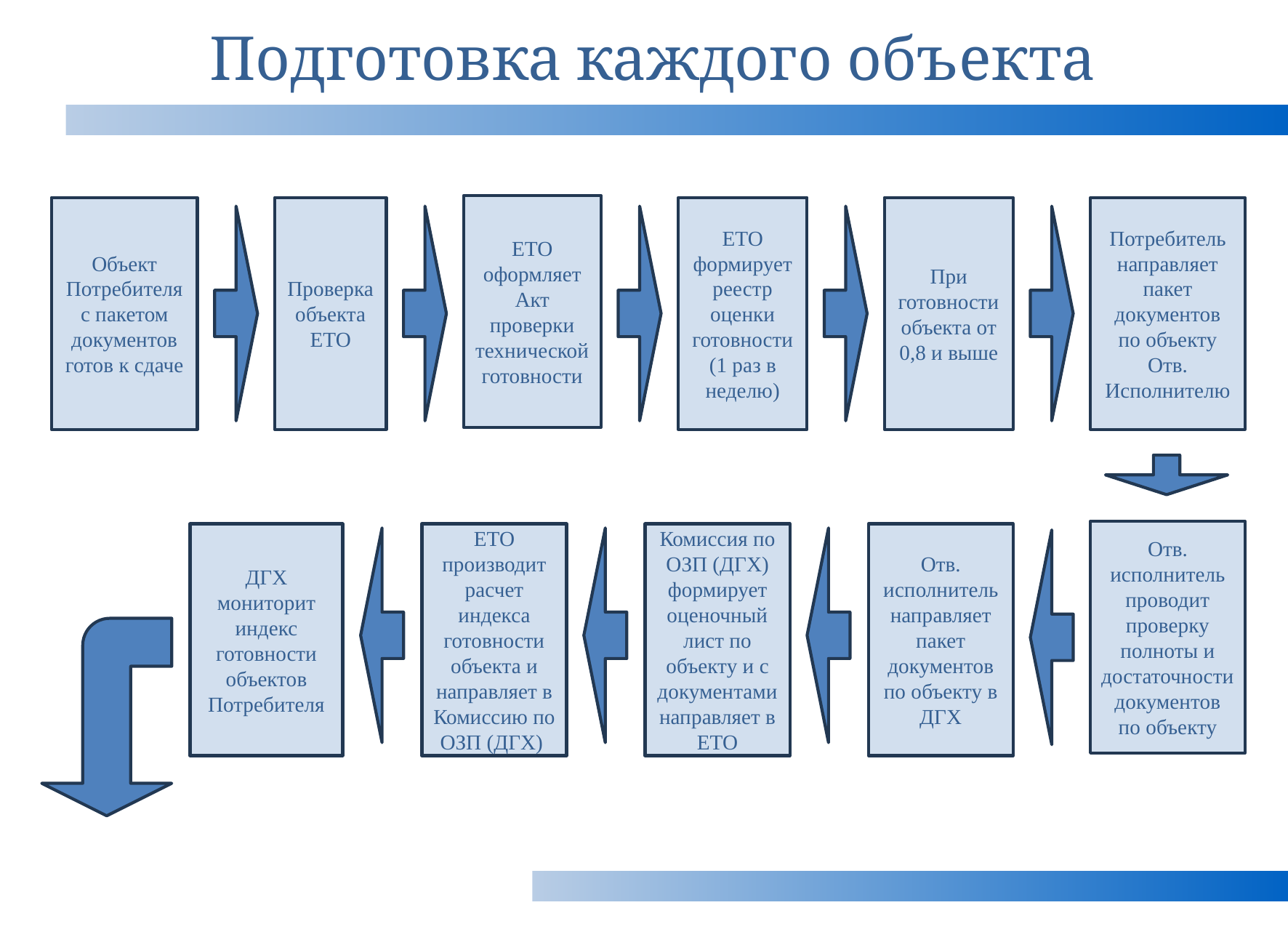

# Подготовка каждого объекта

ЕТО оформляет Акт проверки технической готовности
Объект Потребителя с пакетом документов готов к сдаче
Проверка объекта ЕТО
ЕТО формирует реестр оценки готовности (1 раз в неделю)
При готовности объекта от 0,8 и выше
Потребитель направляет пакет документов по объекту Отв. Исполнителю

Отв. исполнитель проводит проверку полноты и достаточности документов по объекту
ДГХ мониторит индекс готовности объектов Потребителя
ЕТО производит расчет индекса готовности объекта и направляет в Комиссию по ОЗП (ДГХ)
Комиссия по ОЗП (ДГХ) формирует оценочный лист по объекту и с документами направляет в ЕТО
Отв. исполнитель направляет пакет документов по объекту в ДГХ